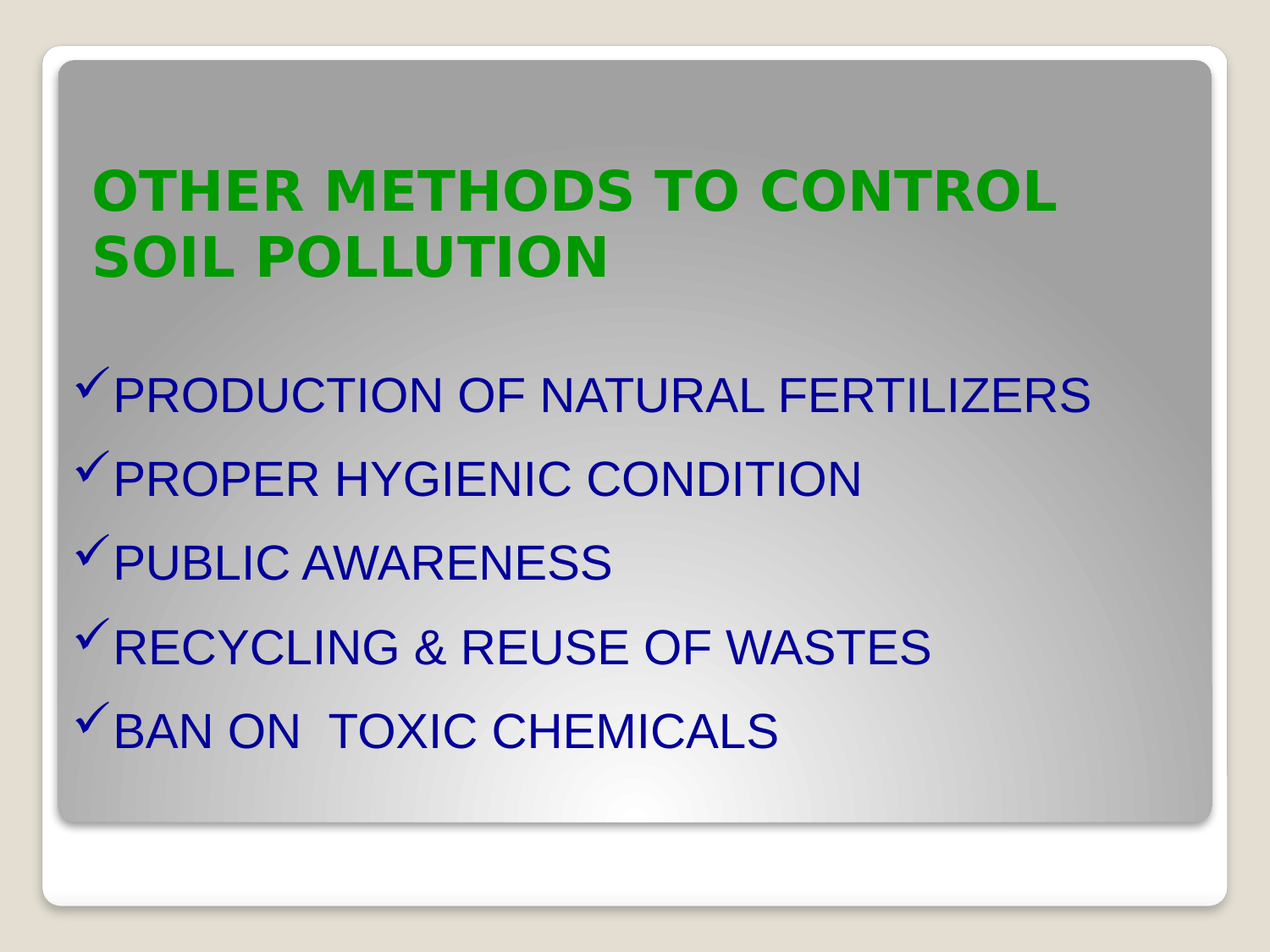

OTHER METHODS TO CONTROL SOIL POLLUTION
PRODUCTION OF NATURAL FERTILIZERS
PROPER HYGIENIC CONDITION
PUBLIC AWARENESS
RECYCLING & REUSE OF WASTES
BAN ON  TOXIC CHEMICALS